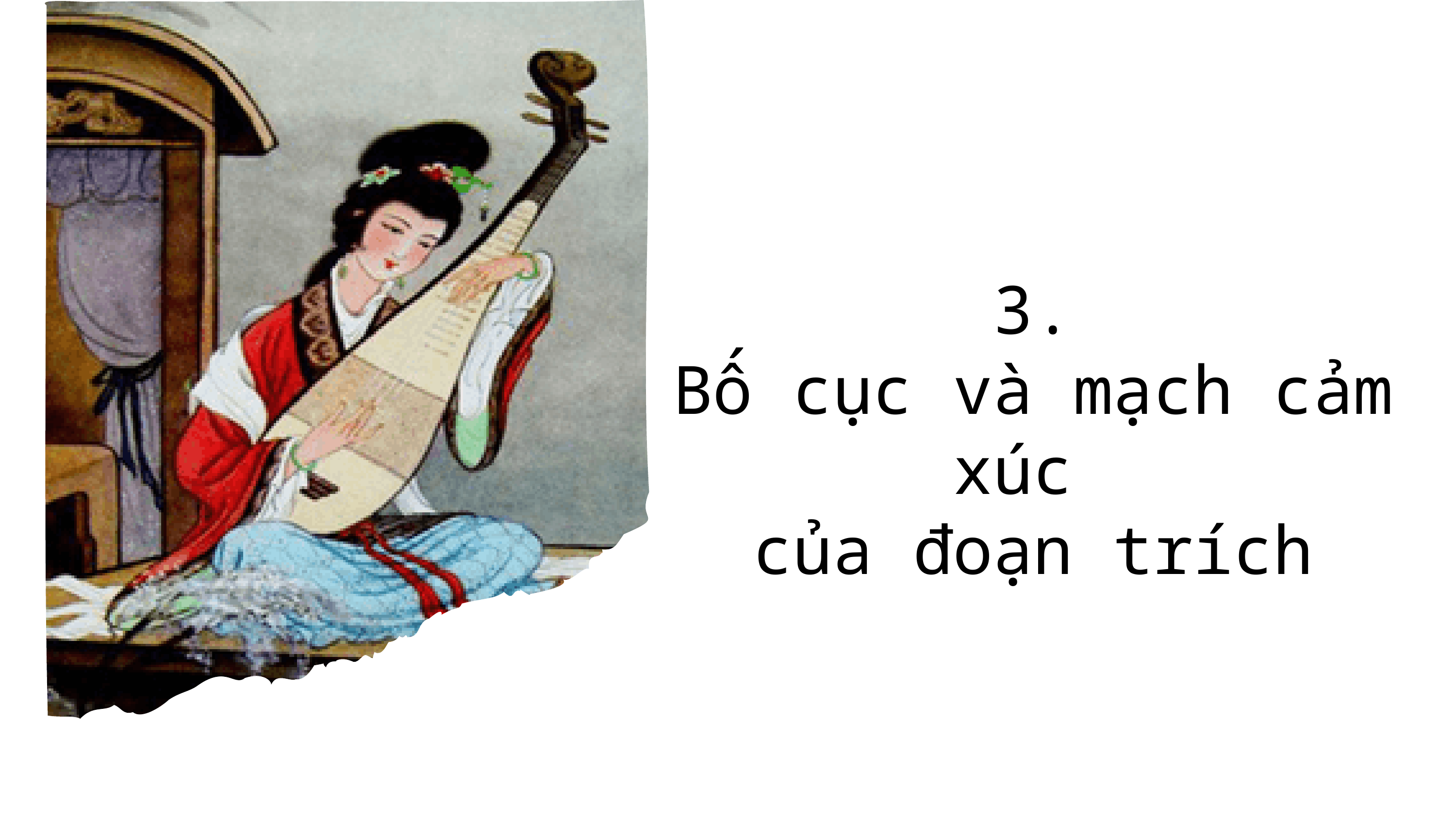

3.
Bố cục và mạch cảm xúc
của đoạn trích